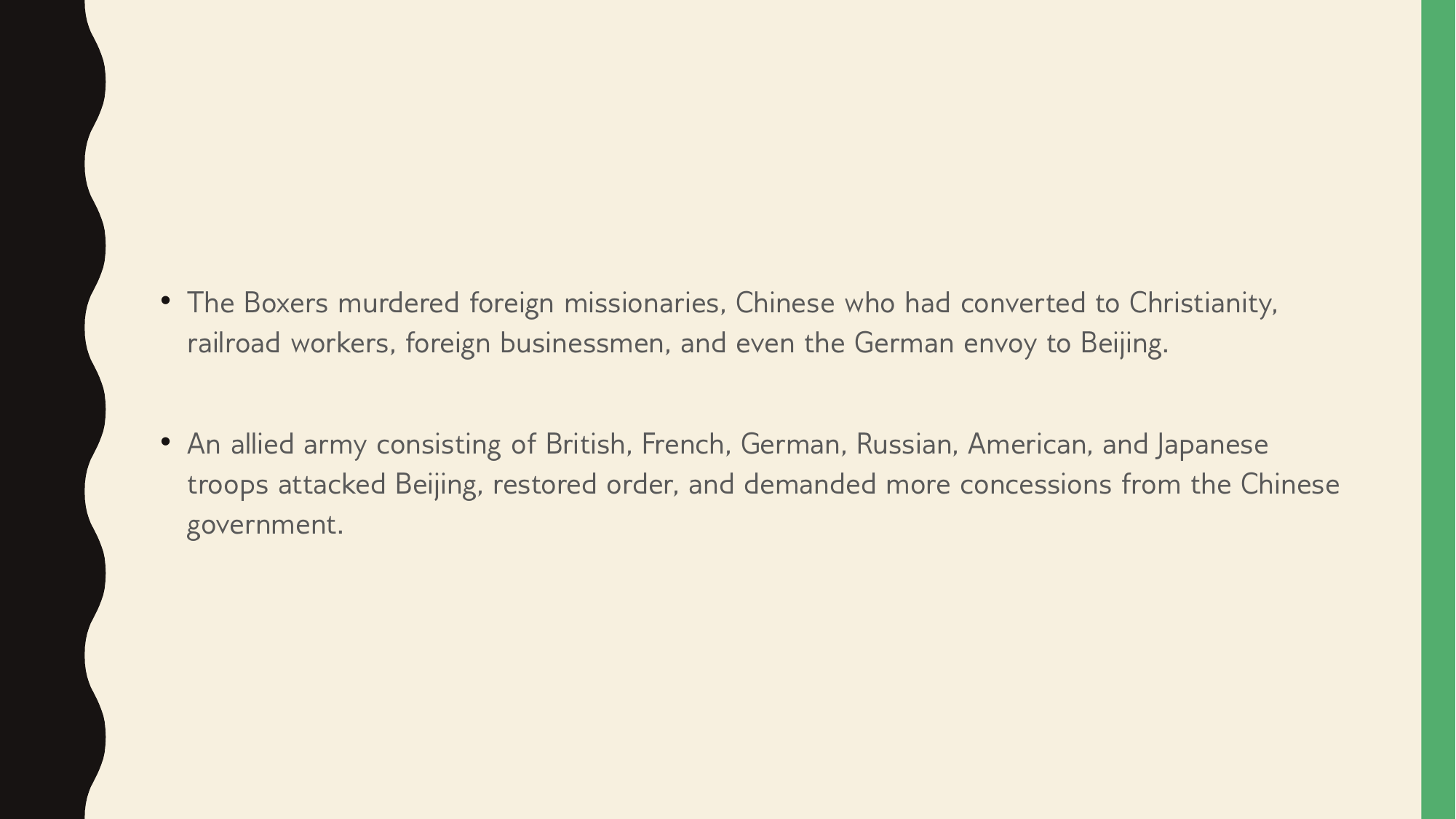

#
The Boxers murdered foreign missionaries, Chinese who had converted to Christianity, railroad workers, foreign businessmen, and even the German envoy to Beijing.

An allied army consisting of British, French, German, Russian, American, and Japanese troops attacked Beijing, restored order, and demanded more concessions from the Chinese government.